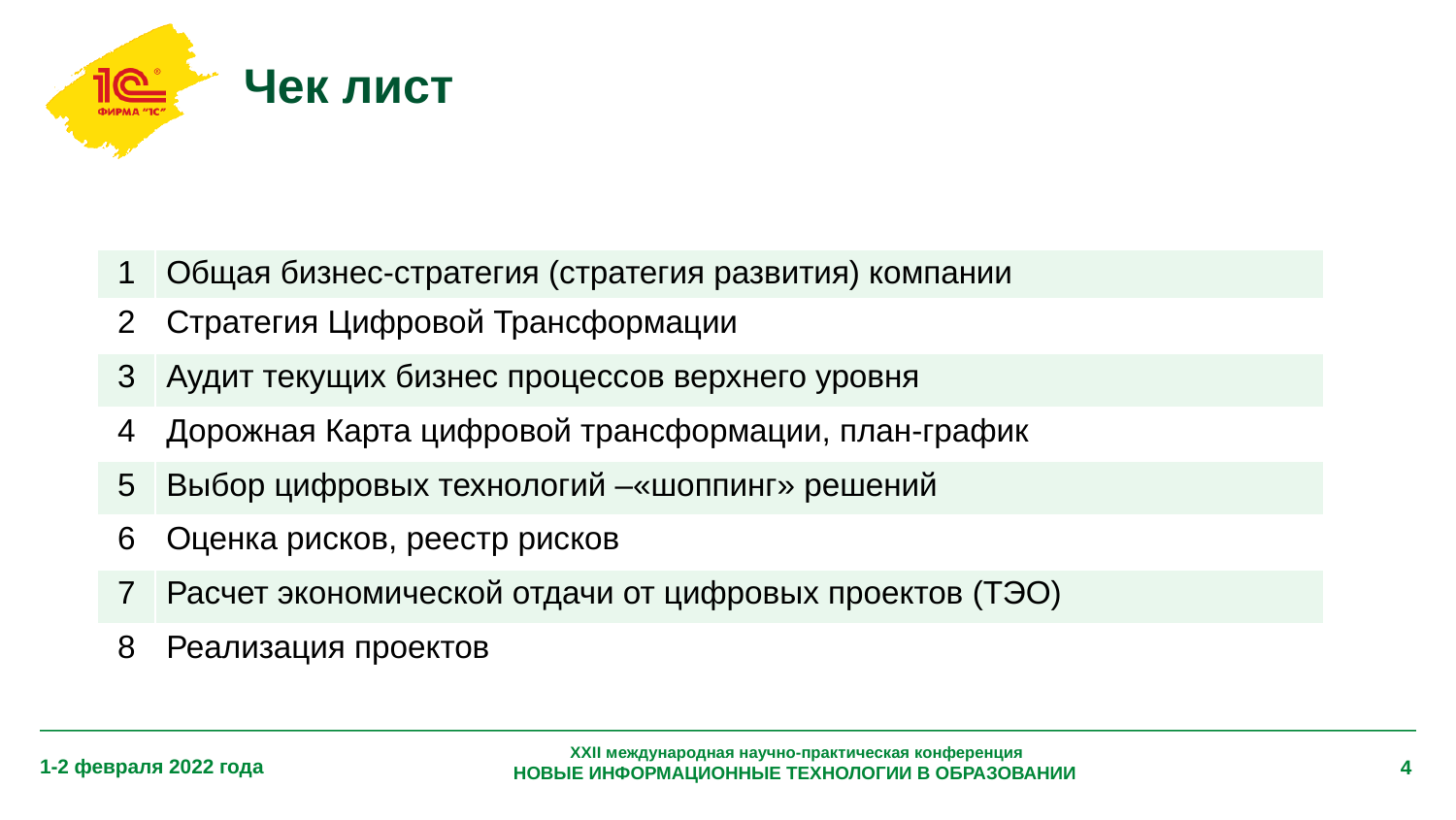

# Чек лист

| 1 | Общая бизнес-стратегия (стратегия развития) компании |
| --- | --- |
| 2 | Стратегия Цифровой Трансформации |
| 3 | Аудит текущих бизнес процессов верхнего уровня |
| 4 | Дорожная Карта цифровой трансформации, план-график |
| 5 | Выбор цифровых технологий –«шоппинг» решений |
| 6 | Оценка рисков, реестр рисков |
| 7 | Расчет экономической отдачи от цифровых проектов (ТЭО) |
| 8 | Реализация проектов |